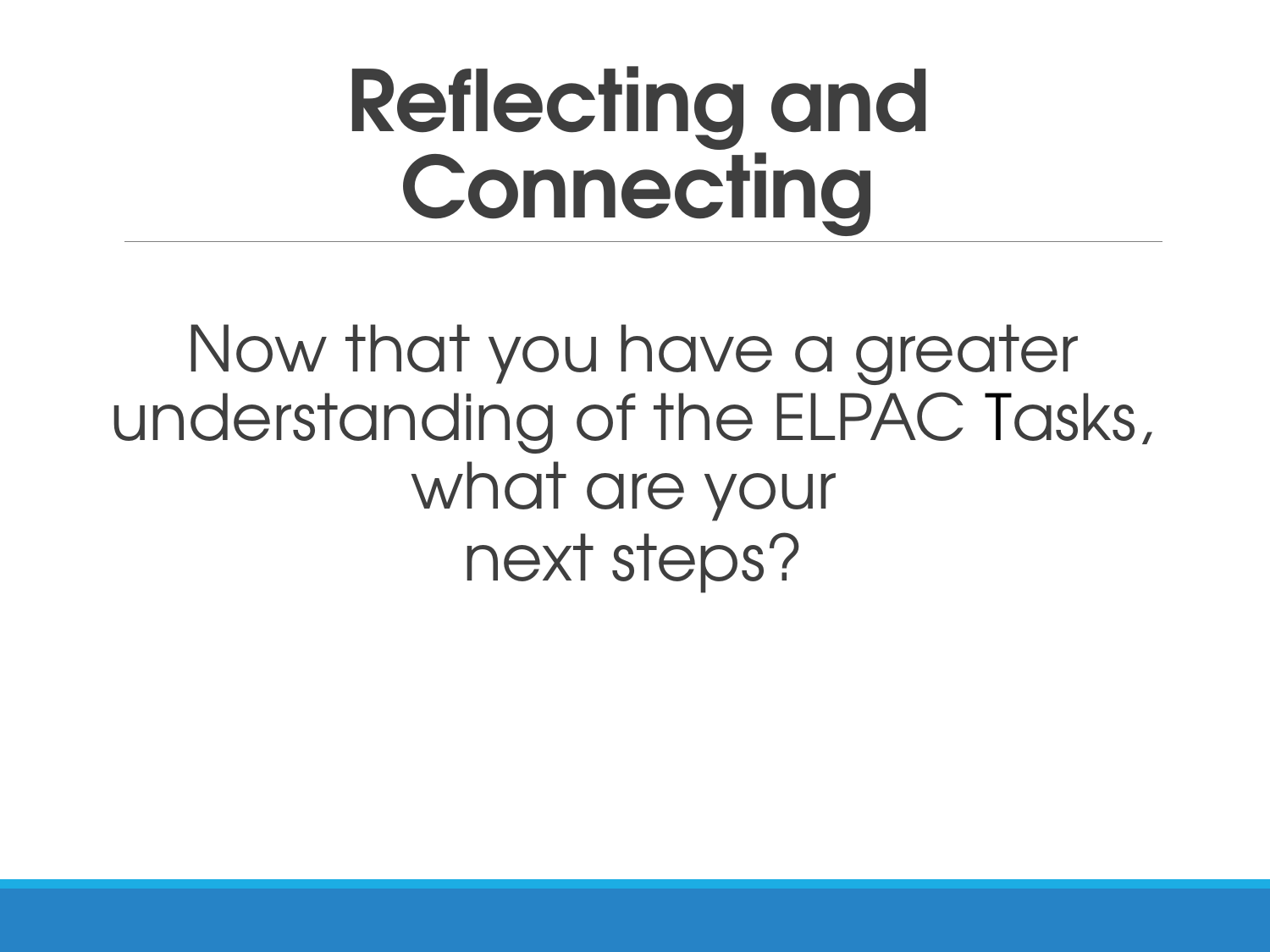

# Reflecting and Connecting

Now that you have a greater understanding of the ELPAC Tasks, what are your
next steps?